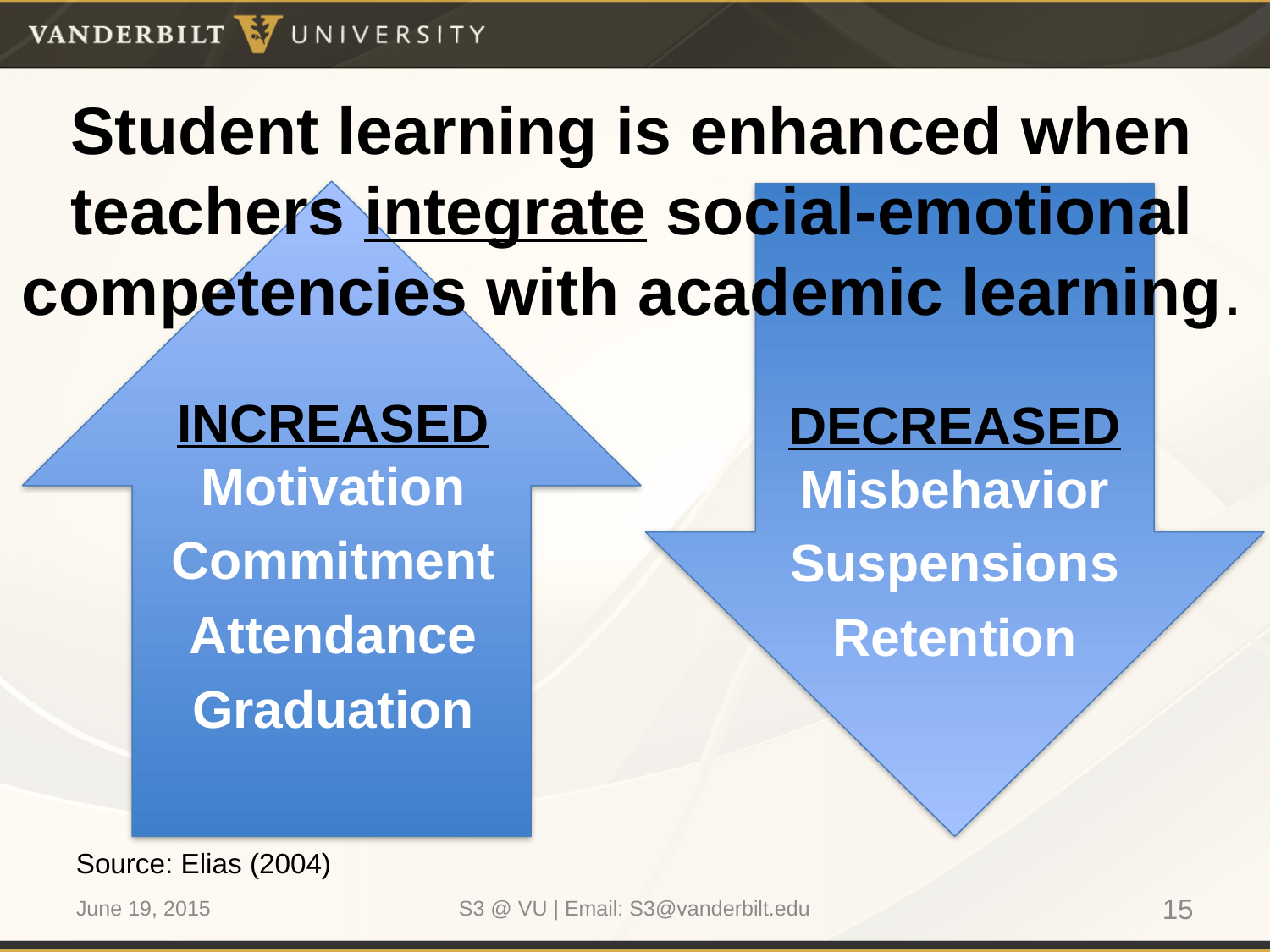

# Student learning is enhanced when teachers integrate social-emotional competencies with academic learning.

INCREASED Motivation
Commitment
Attendance
Graduation

DECREASED Misbehavior
Suspensions
Retention
Source: Elias (2004)
June 19, 2015
S3 @ VU | Email: S3@vanderbilt.edu
15